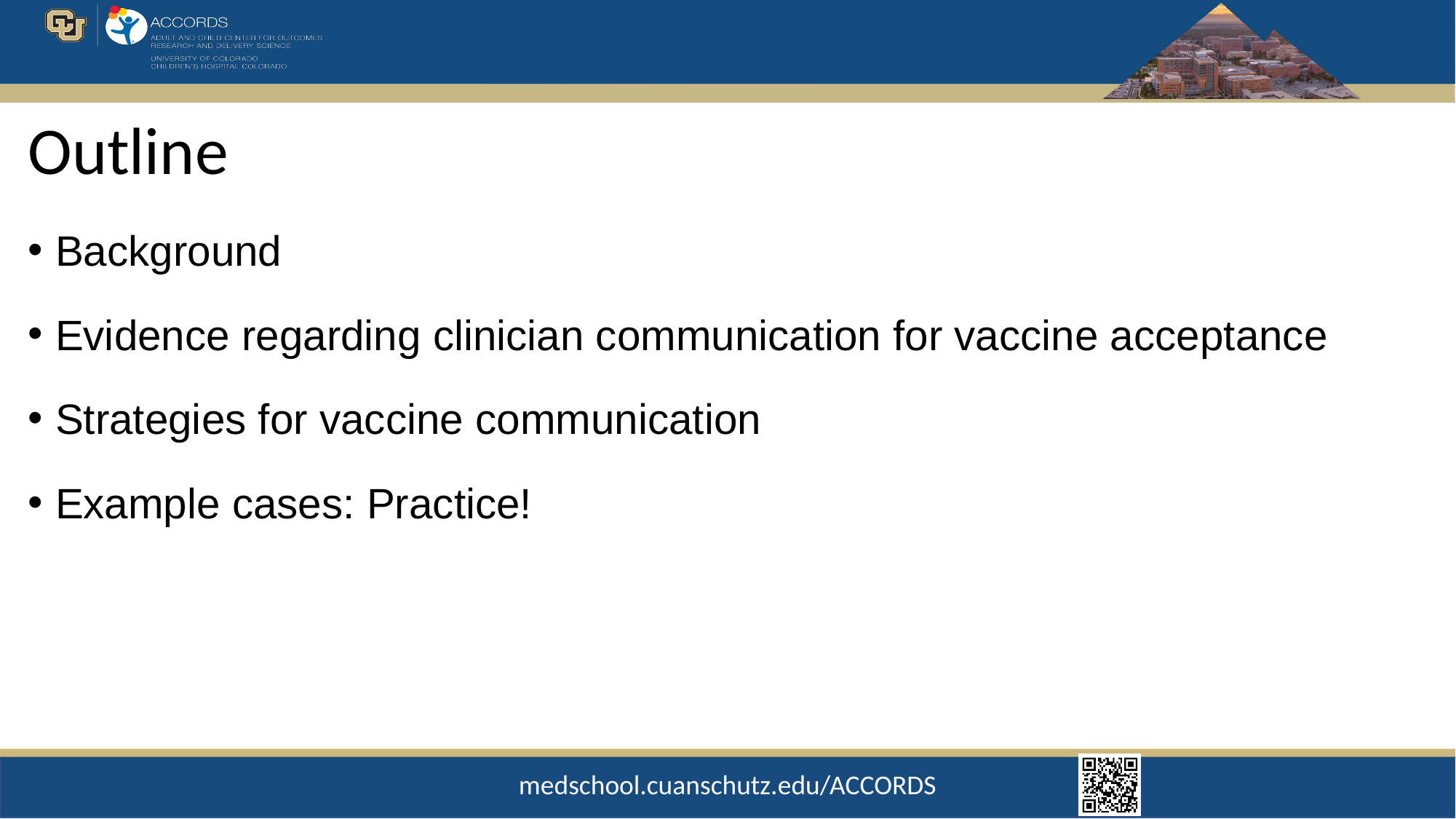

# Outline
Background
Evidence regarding clinician communication for vaccine acceptance
Strategies for vaccine communication
Example cases: Practice!